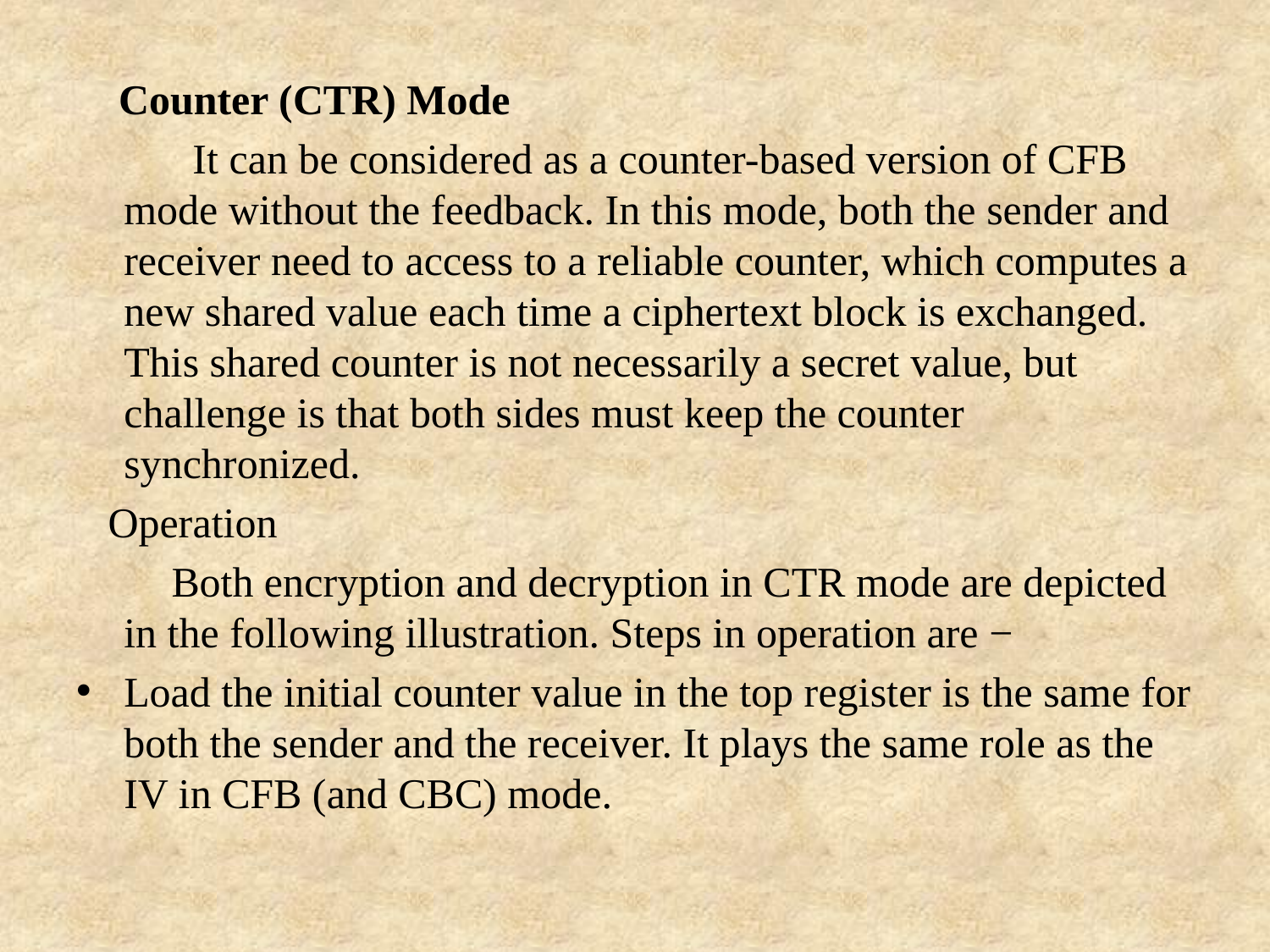

Counter (CTR) Mode
           It can be considered as a counter-based version of CFB mode without the feedback. In this mode, both the sender and receiver need to access to a reliable counter, which computes a new shared value each time a ciphertext block is exchanged. This shared counter is not necessarily a secret value, but challenge is that both sides must keep the counter synchronized.
   Operation
         Both encryption and decryption in CTR mode are depicted in the following illustration. Steps in operation are −
Load the initial counter value in the top register is the same for both the sender and the receiver. It plays the same role as the IV in CFB (and CBC) mode.